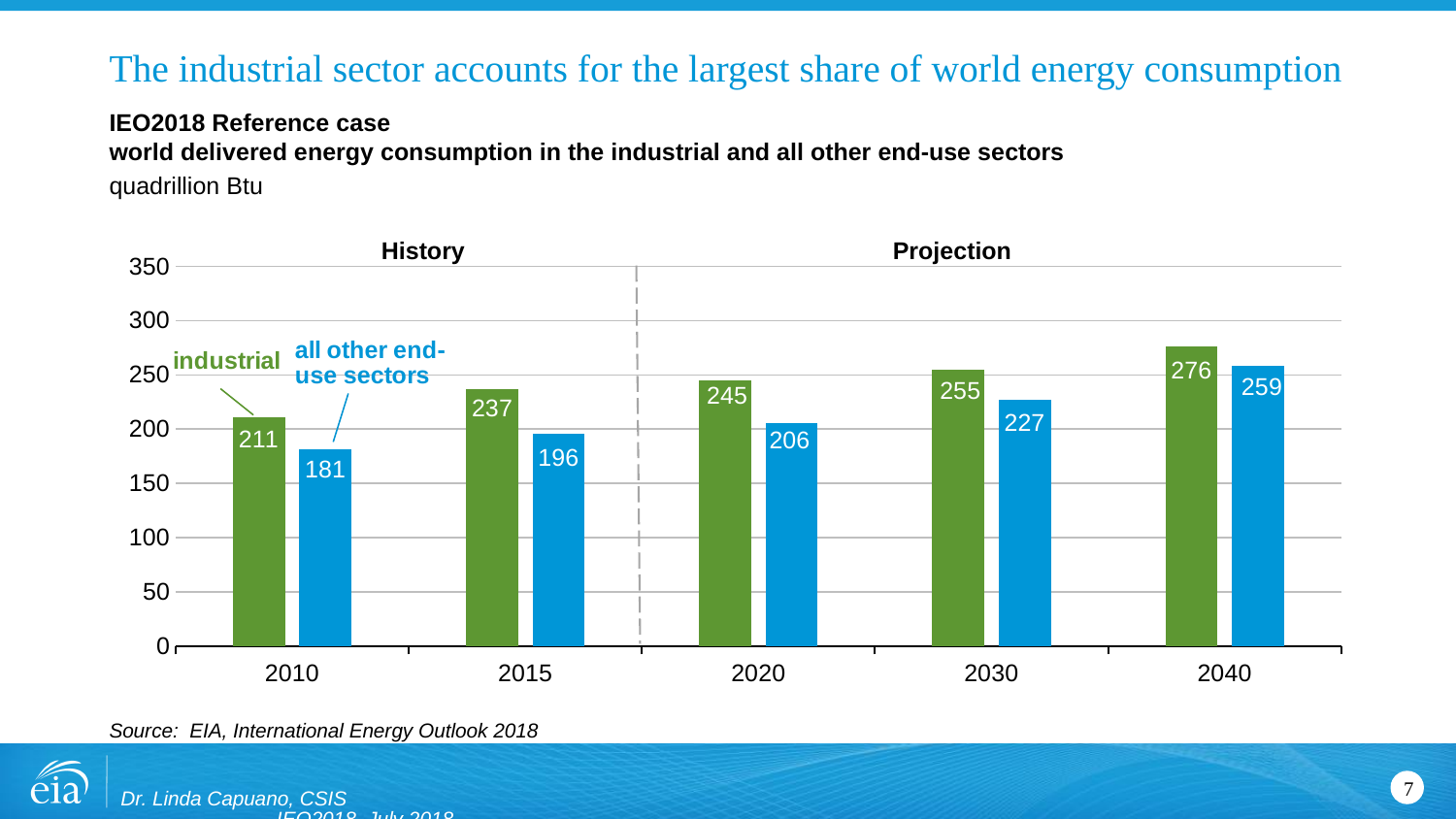

# The industrial sector accounts for the largest share of world energy consumption
IEO2018 Reference case
world delivered energy consumption in the industrial and all other end-use sectors
quadrillion Btu

### Chart

| Category | Industrial | Other end-use sectors |
|---|---|---|
| 2010 | 210.5848 | 181.2529 |
| 2015 | 237.3085 | 195.5148 |
| 2020 | 244.9075 | 205.71550000000002 |
| 2030 | 255.0818 | 227.336 |
| 2040 | 276.2587 | 258.7364 |
History
Projection
Source:  EIA, International Energy Outlook 2018
Dr. Linda Capuano, CSIS                                                                                                                                                                                           IEO2018, July 2018
7